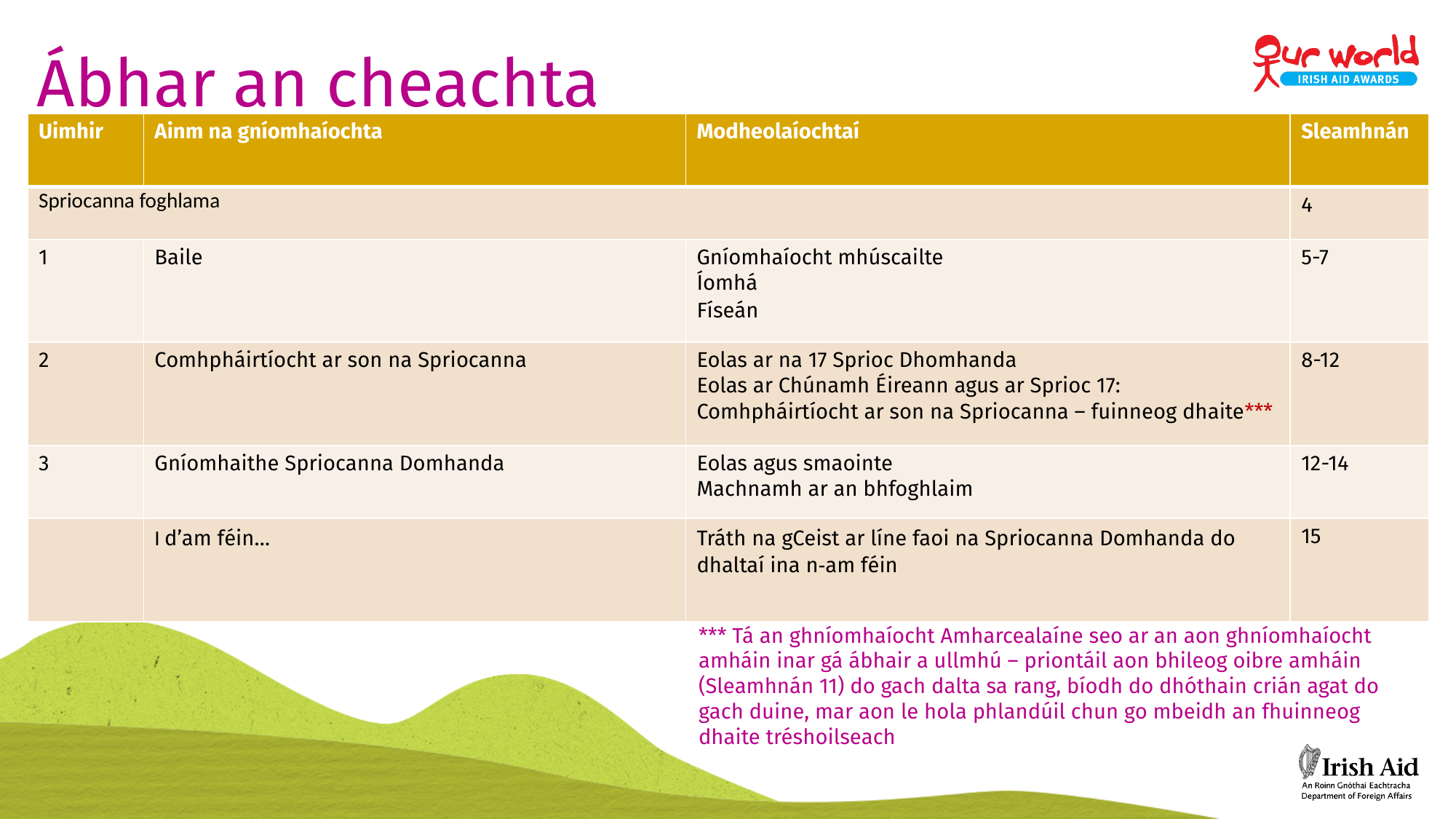

# Ábhar an cheachta
| Uimhir | Ainm na gníomhaíochta | Modheolaíochtaí | Sleamhnán |
| --- | --- | --- | --- |
| Spriocanna foghlama |  |  | 4 |
| 1 | Baile | Gníomhaíocht mhúscailte Íomhá Físeán | 5-7 |
| 2 | Comhpháirtíocht ar son na Spriocanna | Eolas ar na 17 Sprioc Dhomhanda Eolas ar Chúnamh Éireann agus ar Sprioc 17: Comhpháirtíocht ar son na Spriocanna – fuinneog dhaite\*\*\* | 8-12 |
| 3 | Gníomhaithe Spriocanna Domhanda | Eolas agus smaointe Machnamh ar an bhfoghlaim | 12-14 |
|  | I d’am féin… | Tráth na gCeist ar líne faoi na Spriocanna Domhanda do dhaltaí ina n‑am féin | 15 |
*** Tá an ghníomhaíocht Amharcealaíne seo ar an aon ghníomhaíocht amháin inar gá ábhair a ullmhú – priontáil aon bhileog oibre amháin (Sleamhnán 11) do gach dalta sa rang, bíodh do dhóthain crián agat do gach duine, mar aon le hola phlandúil chun go mbeidh an fhuinneog dhaite tréshoilseach